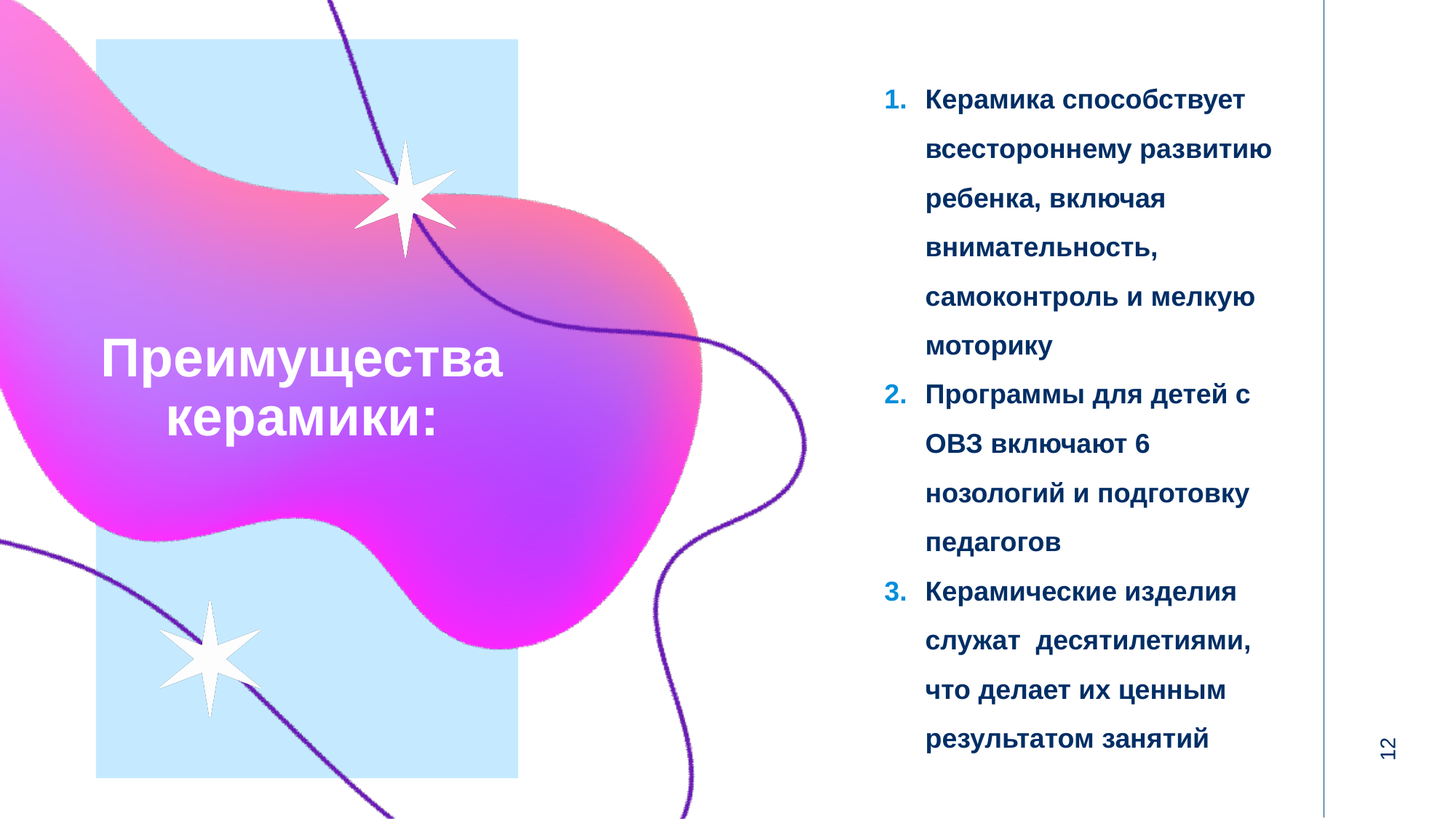

Керамика способствует всестороннему развитию ребенка, включая внимательность, самоконтроль и мелкую моторику
Программы для детей с ОВЗ включают 6 нозологий и подготовку педагогов
Керамические изделия служат  десятилетиями, что делает их ценным результатом занятий
# Преимущества керамики:
12